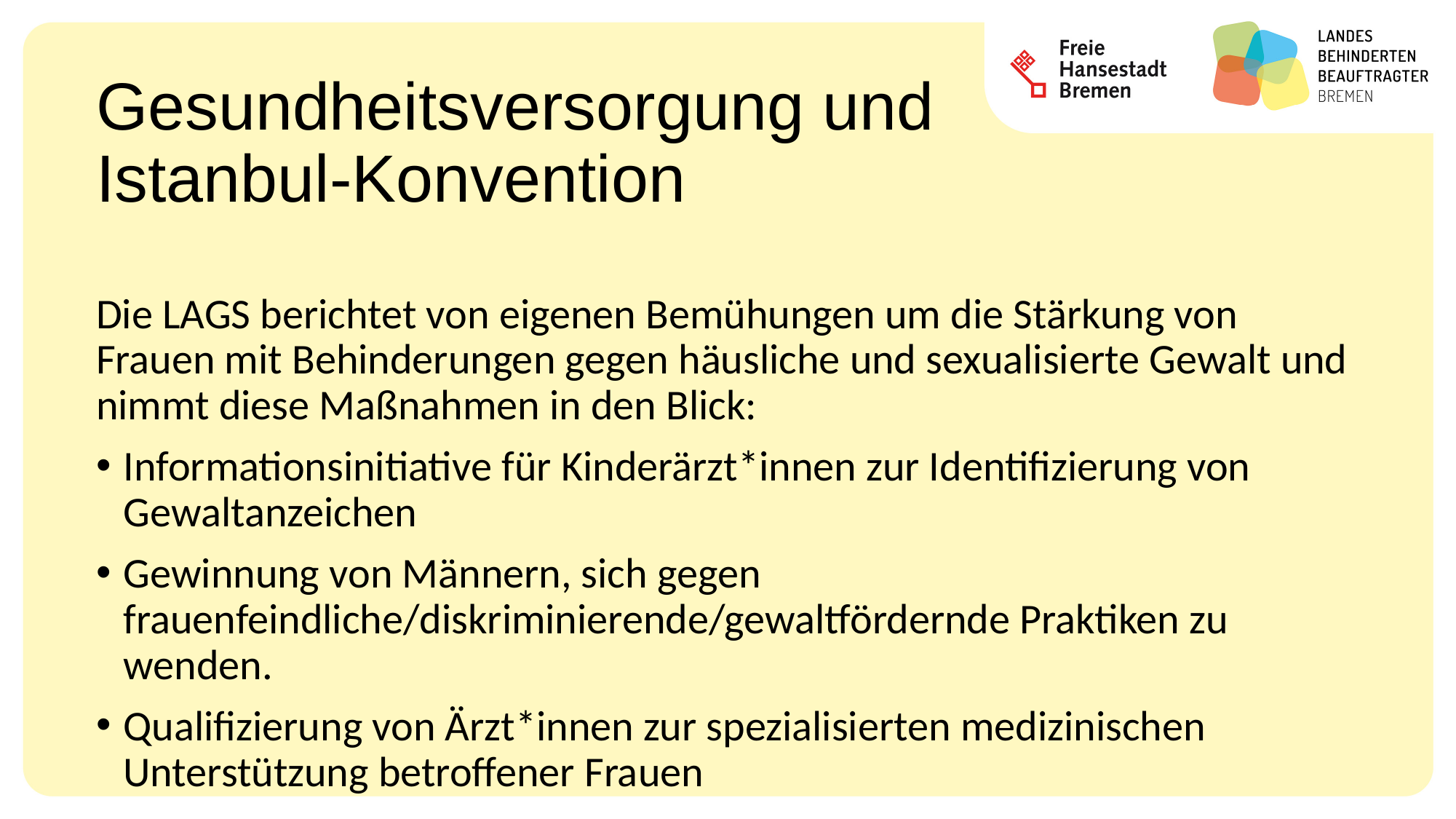

# Gesundheitsversorgung und Istanbul-Konvention
Die LAGS berichtet von eigenen Bemühungen um die Stärkung von Frauen mit Behinderungen gegen häusliche und sexualisierte Gewalt und nimmt diese Maßnahmen in den Blick:
Informationsinitiative für Kinderärzt*innen zur Identifizierung von Gewaltanzeichen
Gewinnung von Männern, sich gegen frauenfeindliche/diskriminierende/gewaltfördernde Praktiken zu wenden.
Qualifizierung von Ärzt*innen zur spezialisierten medizinischen Unterstützung betroffener Frauen